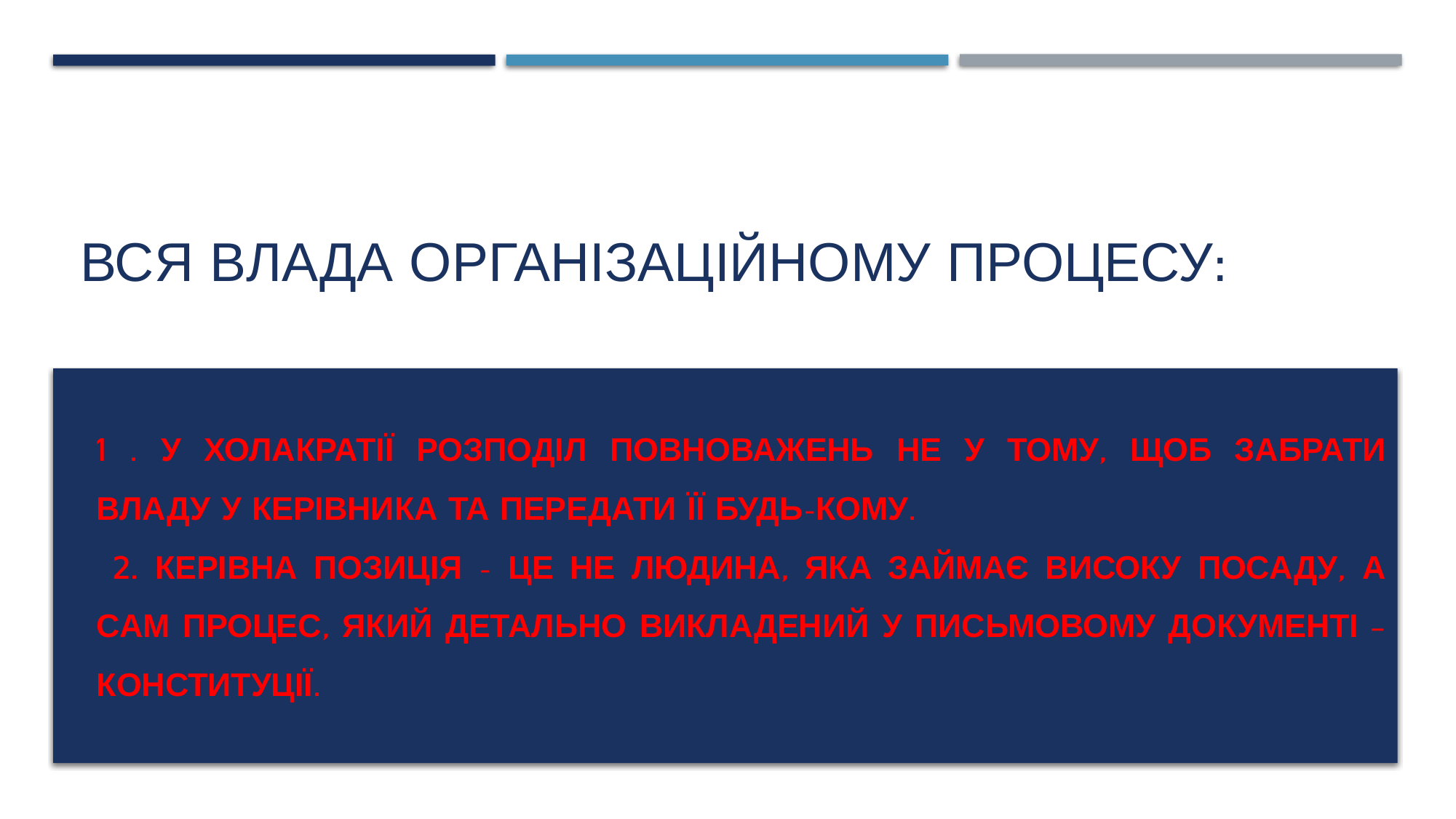

# Вся влада організаційному процесу:
1 . у хОлАкратії розподіл повноважень не у тому, щоб забрати владу у керівника та передати її будь-кому.
 2. Керівна позиція - це не людина, яка займає високу посаду, а сам процес, який детально викладений у письмовому документі – конституції.